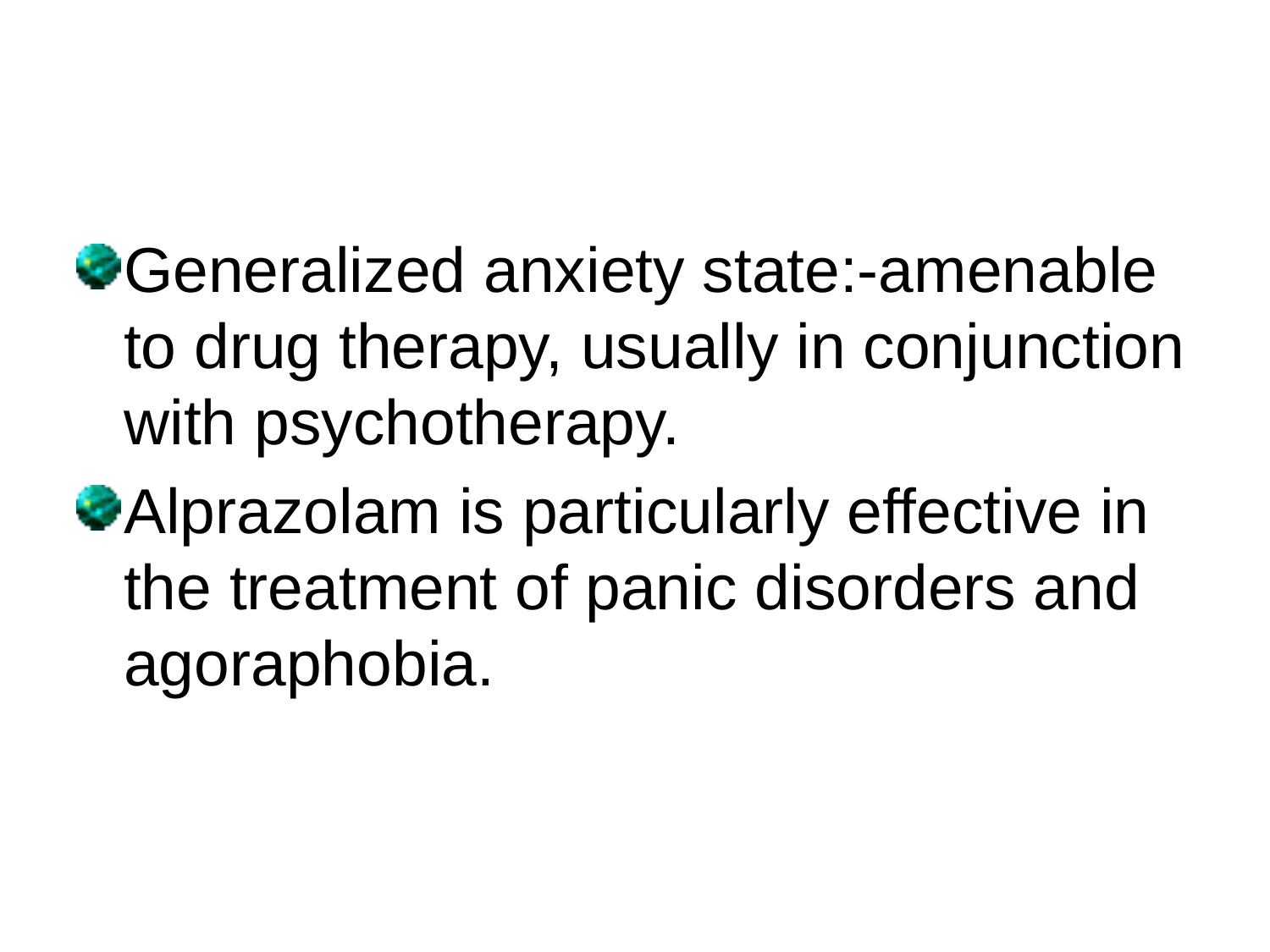

Generalized anxiety state:-amenable to drug therapy, usually in conjunction with psychotherapy.
Alprazolam is particularly effective in the treatment of panic disorders and agoraphobia.